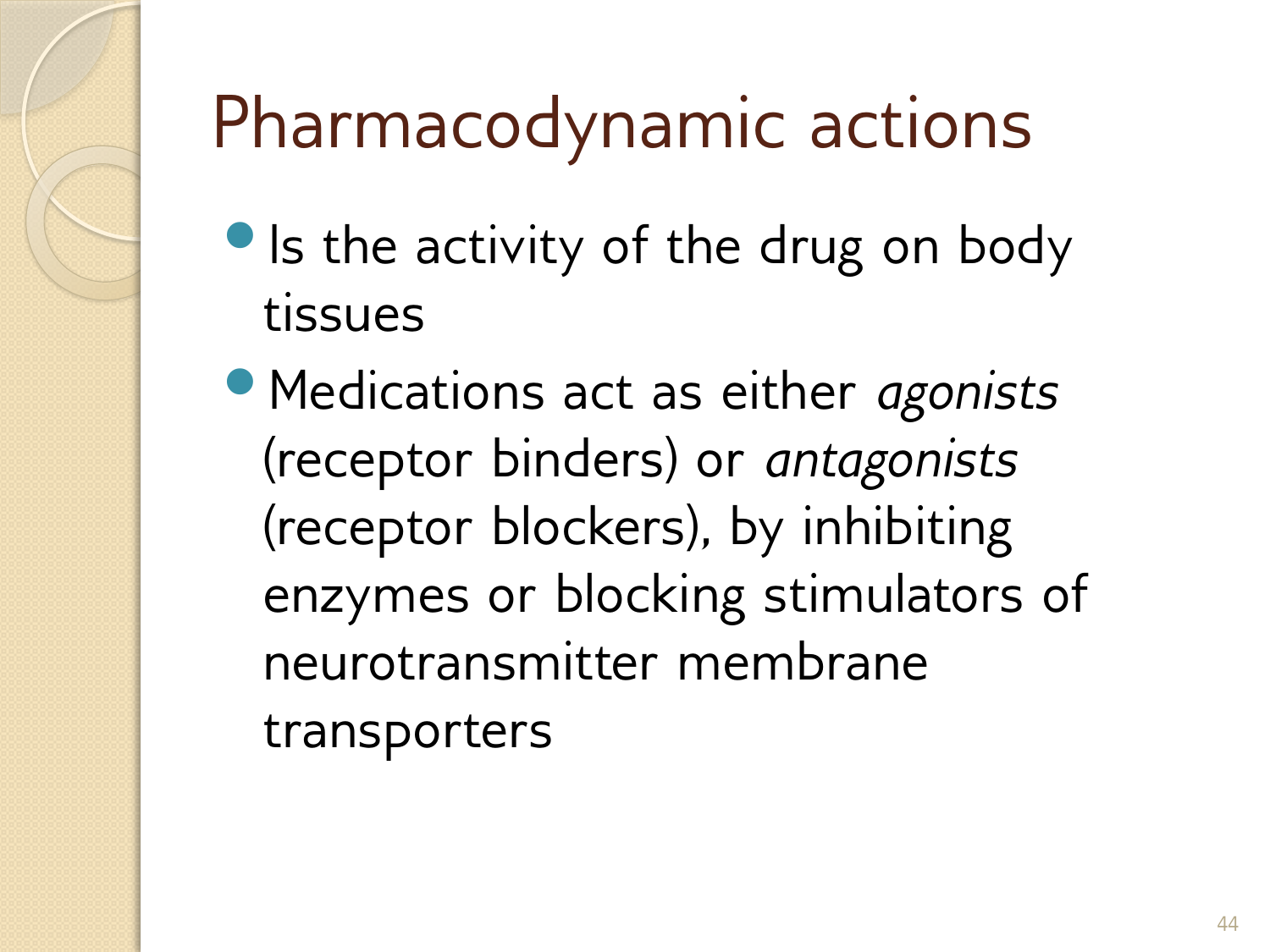

# Pharmacodynamic actions
Is the activity of the drug on body tissues
Medications act as either agonists (receptor binders) or antagonists (receptor blockers), by inhibiting enzymes or blocking stimulators of neurotransmitter membrane transporters
44